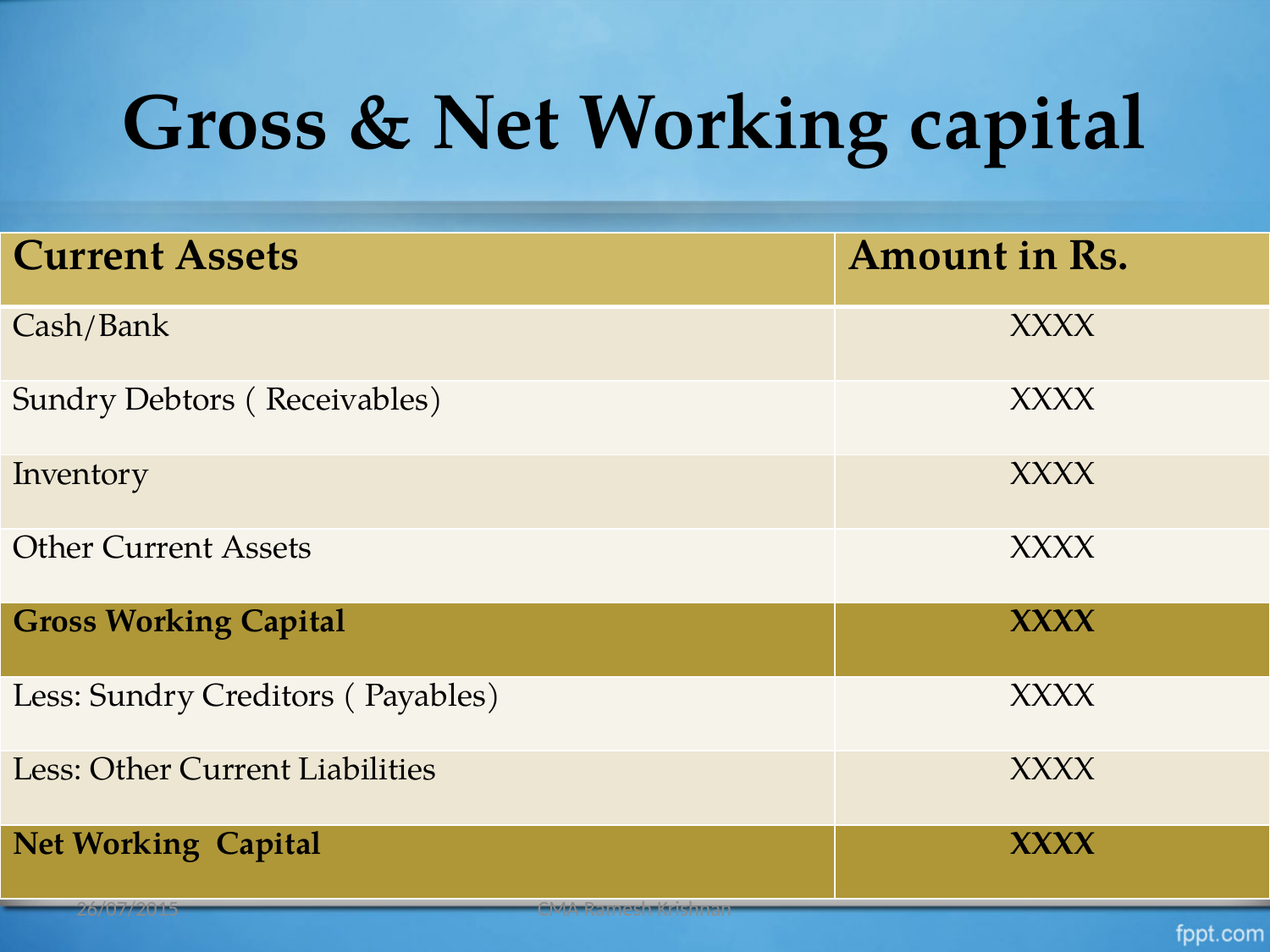

# Gross & Net Working capital
| Current Assets | Amount in Rs. |
| --- | --- |
| Cash/Bank | XXXX |
| Sundry Debtors ( Receivables) | XXXX |
| Inventory | XXXX |
| Other Current Assets | XXXX |
| Gross Working Capital | XXXX |
| Less: Sundry Creditors ( Payables) | XXXX |
| Less: Other Current Liabilities | XXXX |
| Net Working Capital | XXXX |
26/07/2015
CMA Ramesh Krishnan